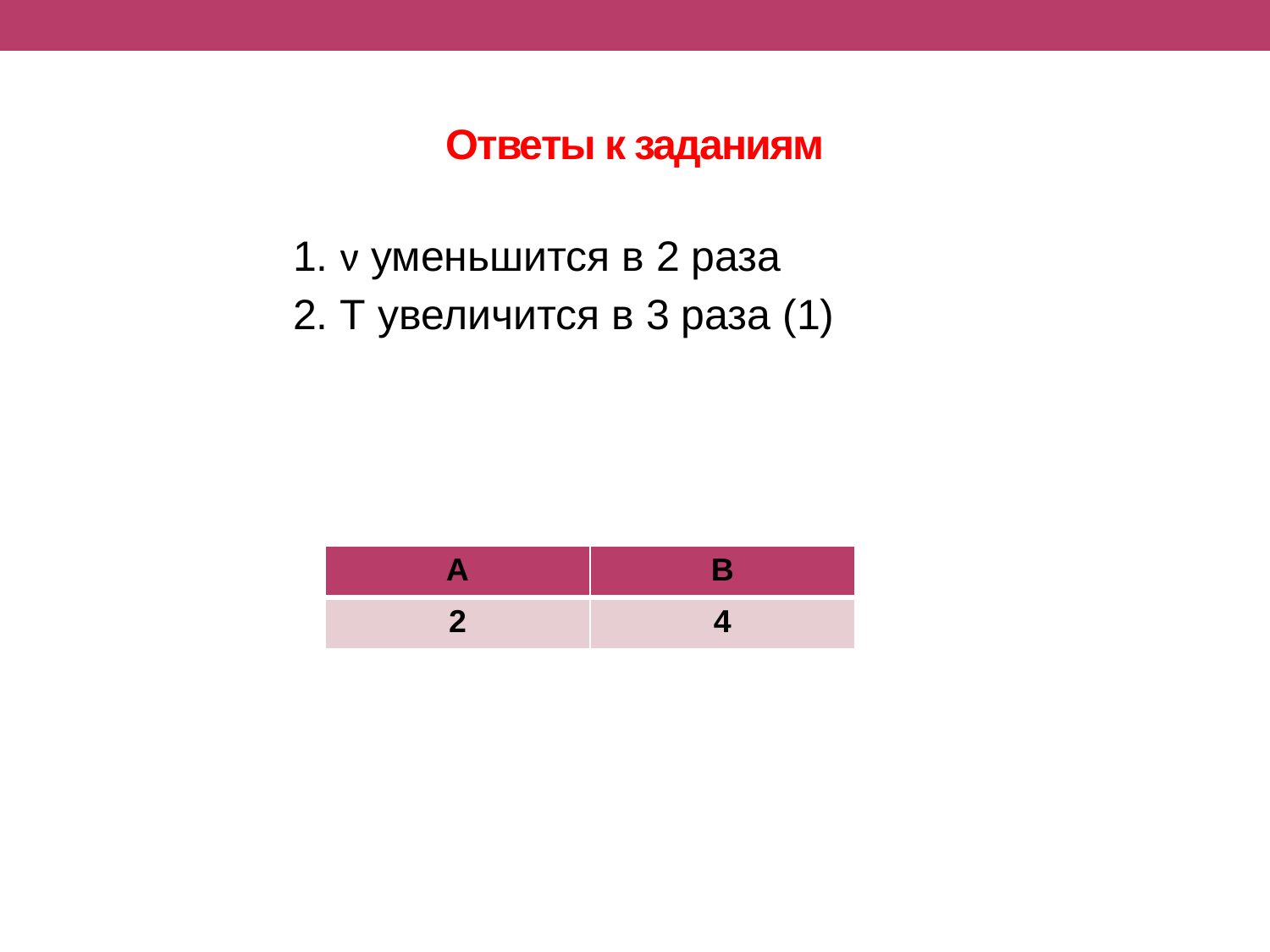

# Ответы к заданиям
                 1. ν уменьшится в 2 раза
                 2. Т увеличится в 3 раза (1)

| А | В |
| --- | --- |
| 2 | 4 |